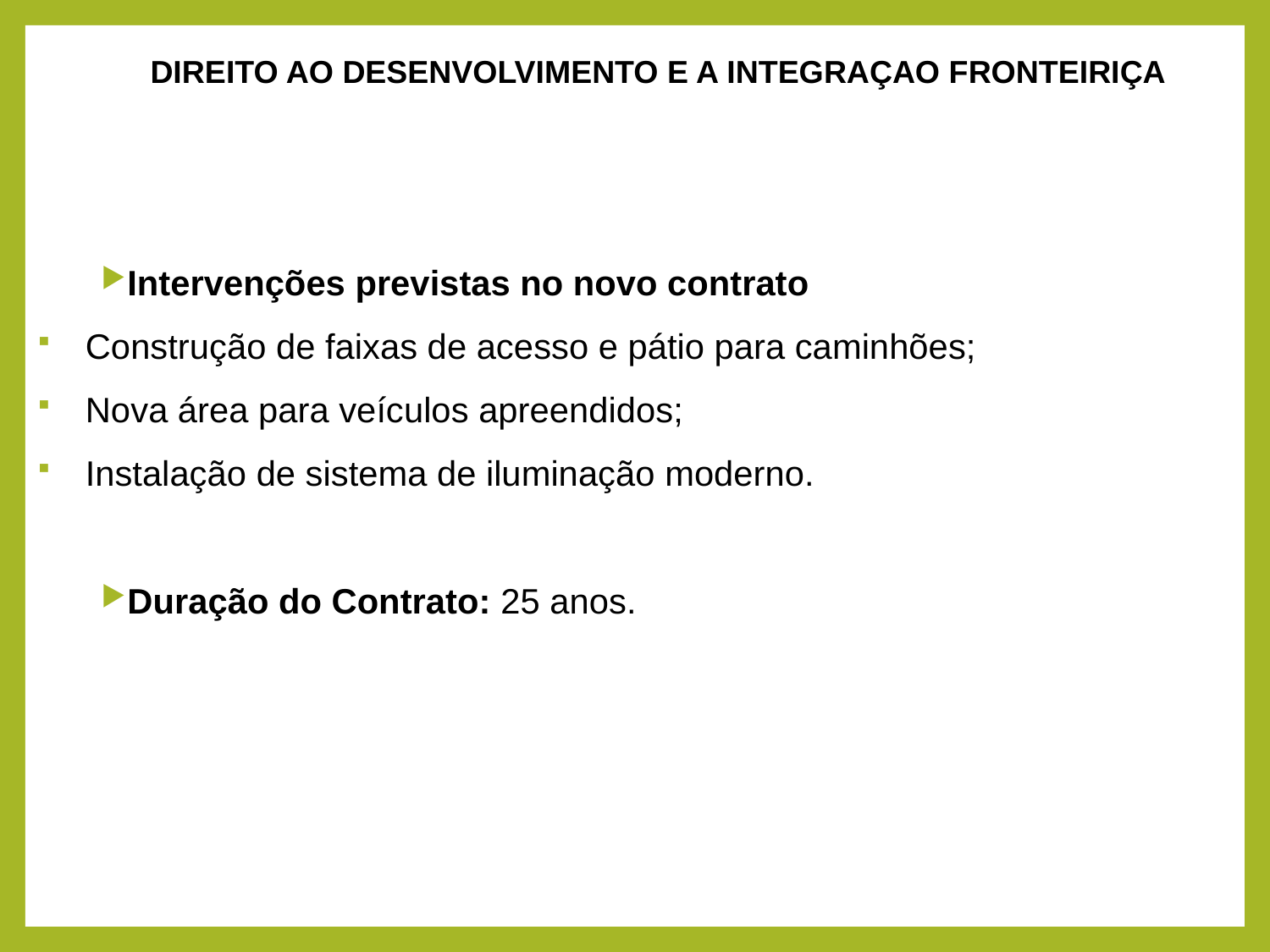

DIREITO AO DESENVOLVIMENTO E A INTEGRAÇAO FRONTEIRIÇA

Intervenções previstas no novo contrato
Construção de faixas de acesso e pátio para caminhões;
Nova área para veículos apreendidos;
Instalação de sistema de iluminação moderno.

Duração do Contrato: 25 anos.